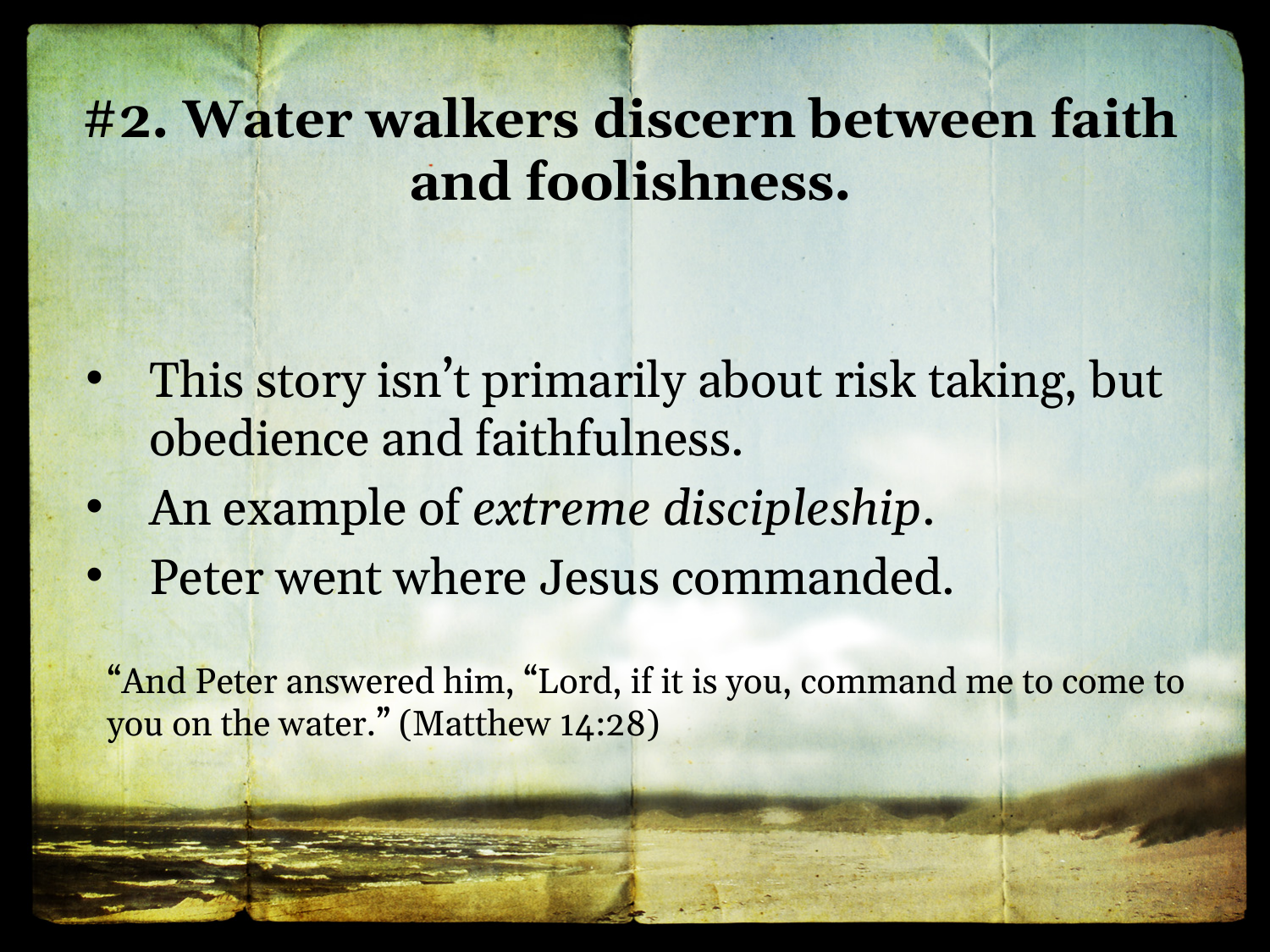

#2. Water walkers discern between faith and foolishness.
This story isn’t primarily about risk taking, but obedience and faithfulness.
An example of extreme discipleship.
Peter went where Jesus commanded.
“And Peter answered him, “Lord, if it is you, command me to come to you on the water.” (Matthew 14:28)